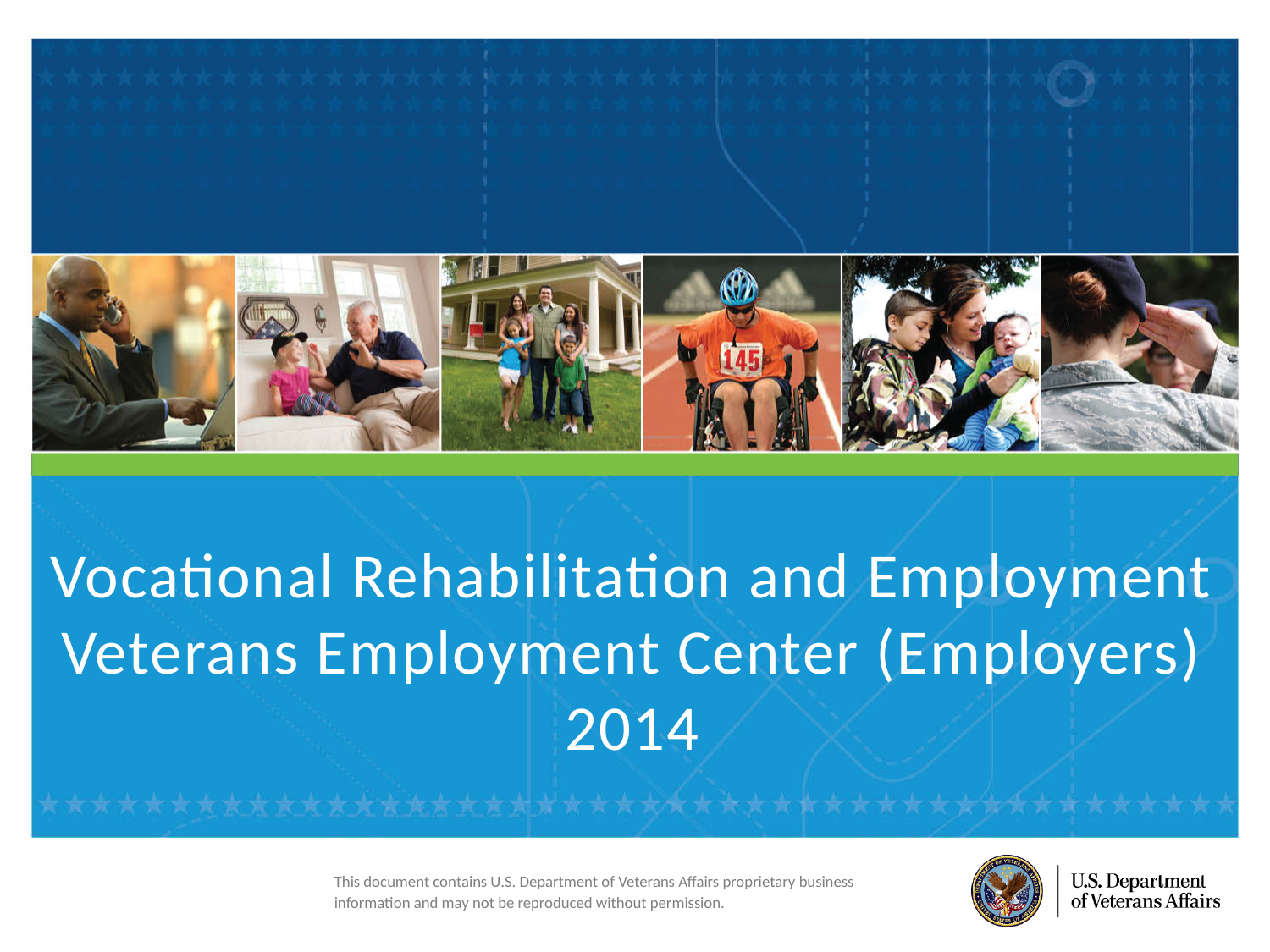

Vocational Rehabilitation and Employment
Veterans Employment Center (Employers)
2014